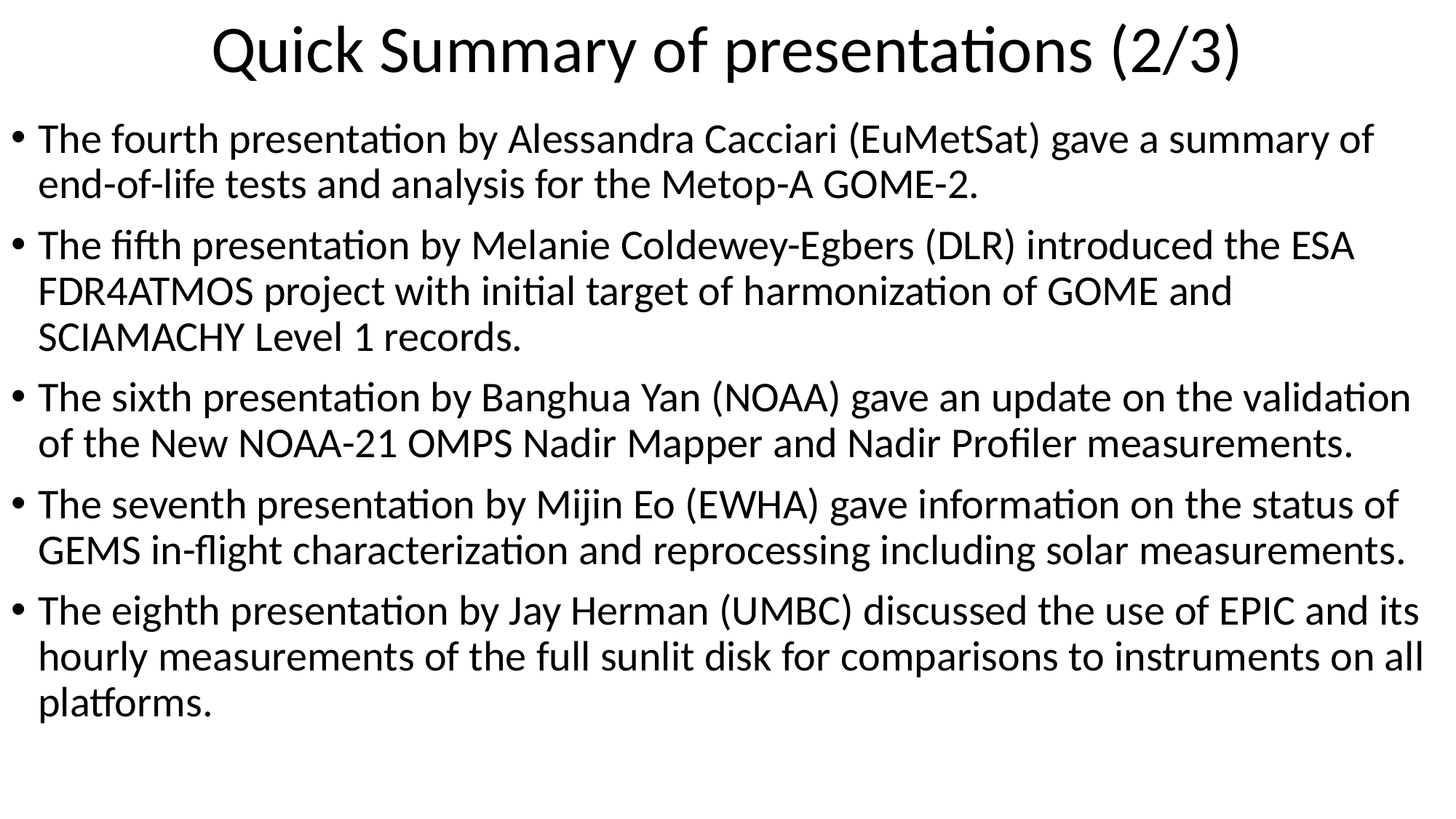

# Quick Summary of presentations (2/3)
The fourth presentation by Alessandra Cacciari (EuMetSat) gave a summary of end-of-life tests and analysis for the Metop-A GOME-2.
The fifth presentation by Melanie Coldewey-Egbers (DLR) introduced the ESA FDR4ATMOS project with initial target of harmonization of GOME and SCIAMACHY Level 1 records.
The sixth presentation by Banghua Yan (NOAA) gave an update on the validation of the New NOAA-21 OMPS Nadir Mapper and Nadir Profiler measurements.
The seventh presentation by Mijin Eo (EWHA) gave information on the status of GEMS in-flight characterization and reprocessing including solar measurements.
The eighth presentation by Jay Herman (UMBC) discussed the use of EPIC and its hourly measurements of the full sunlit disk for comparisons to instruments on all platforms.